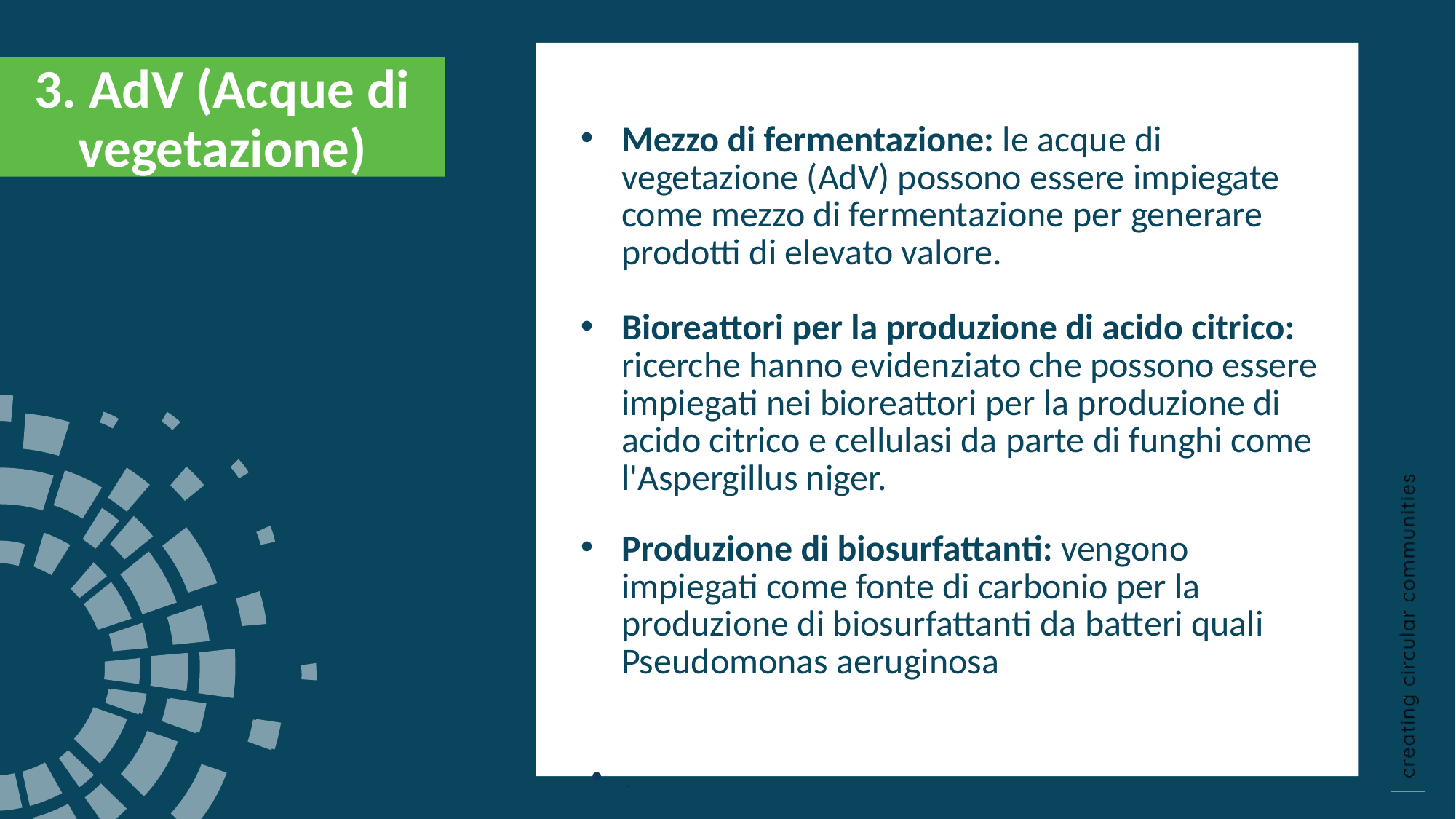

3. AdV (Acque di vegetazione)

Mezzo di fermentazione: le acque di vegetazione (AdV) possono essere impiegate come mezzo di fermentazione per generare prodotti di elevato valore.

Bioreattori per la produzione di acido citrico: ricerche hanno evidenziato che possono essere impiegati nei bioreattori per la produzione di acido citrico e cellulasi da parte di funghi come l'Aspergillus niger.

Produzione di biosurfattanti: vengono impiegati come fonte di carbonio per la produzione di biosurfattanti da batteri quali Pseudomonas aeruginosa

.

e Bacillus subtilis